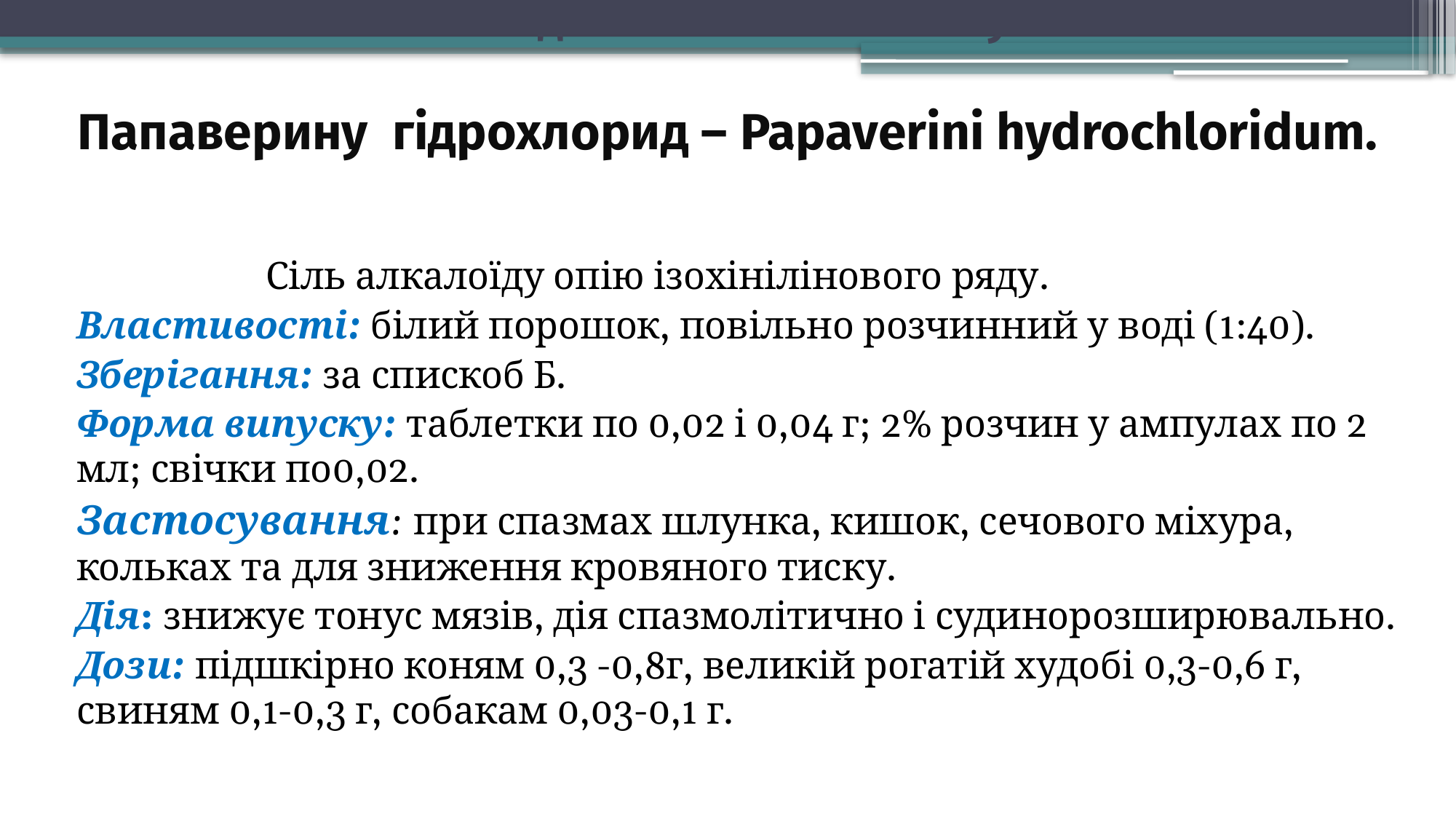

# Похідні бензилізохіноліну   Папаверину  гідрохлорид – Papaverini hydrochloridum.
                        Сіль алкалоїду опію ізохінілінового ряду.
	Властивості: білий порошок, повільно розчинний у воді (1:40).
	Зберігання: за спискоб Б.
	Форма випуску: таблетки по 0,02 і 0,04 г; 2% розчин у ампулах по 2 мл; свічки по0,02.
   Застосування: при спазмах шлунка, кишок, сечового міхура, кольках та для зниження кровяного тиску.
	Дія: знижує тонус мязів, дія спазмолітично і судинорозширювально.
	Дози: підшкірно коням 0,3 -0,8г, великій рогатій худобі 0,3-0,6 г, свиням 0,1-0,3 г, собакам 0,03-0,1 г.